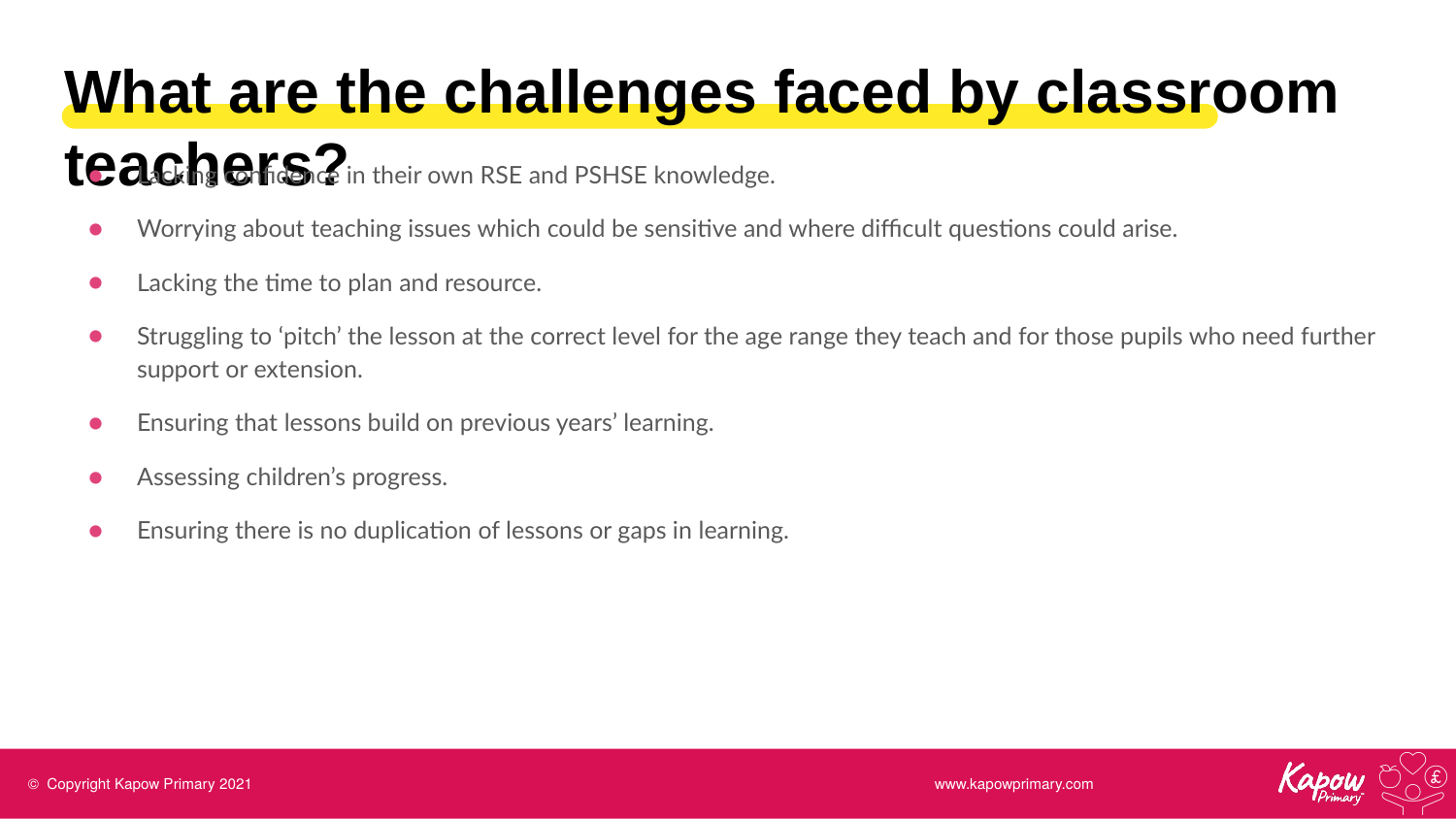

What are the challenges faced by classroom teachers?

Lacking confidence in their own RSE and PSHSE knowledge.
Worrying about teaching issues which could be sensitive and where difficult questions could arise.
Lacking the time to plan and resource.
Struggling to ‘pitch’ the lesson at the correct level for the age range they teach and for those pupils who need further support or extension.
Ensuring that lessons build on previous years’ learning.
Assessing children’s progress.
Ensuring there is no duplication of lessons or gaps in learning.